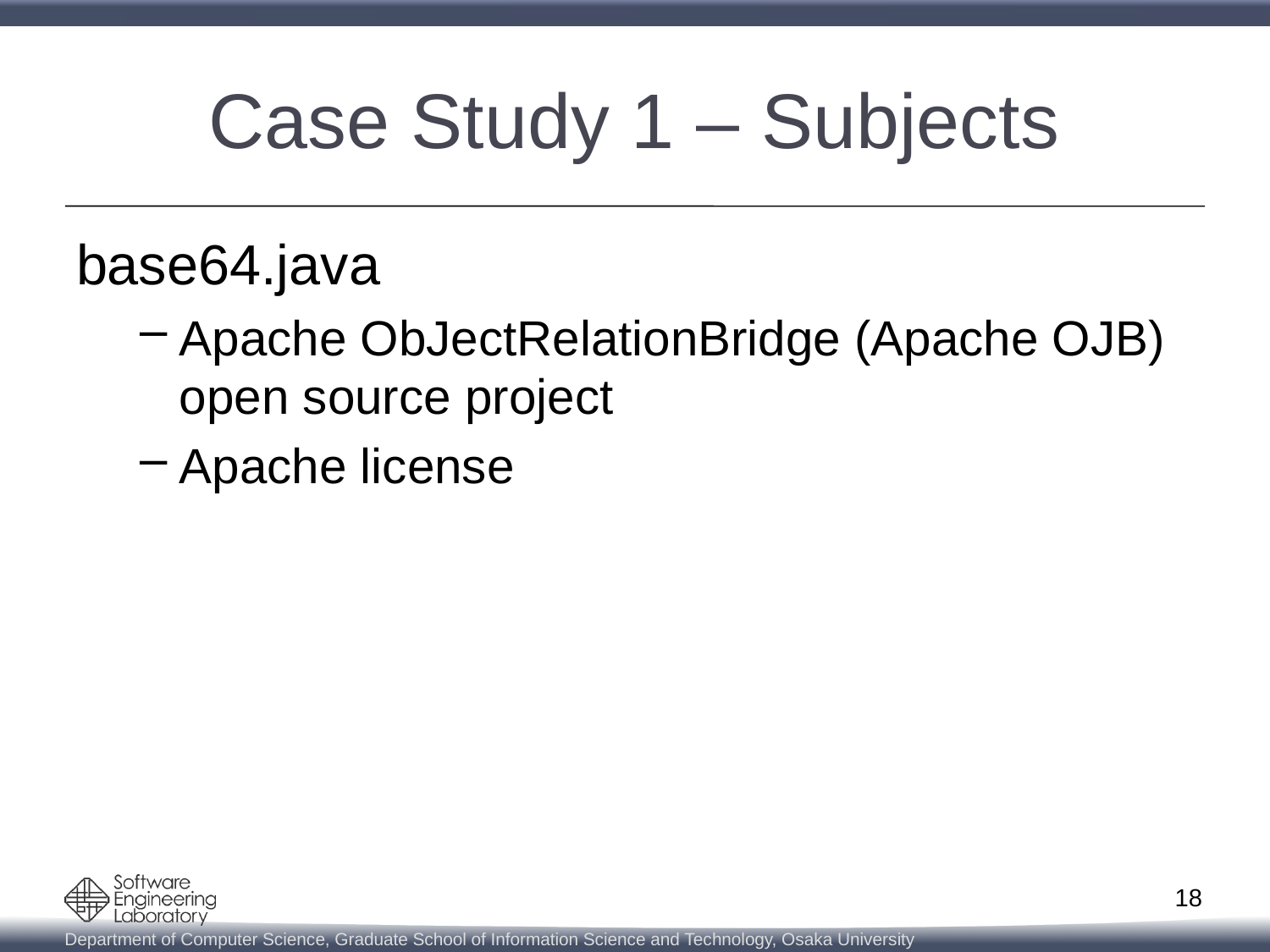

# Case Study 1 – Subjects
base64.java
Apache ObJectRelationBridge (Apache OJB) open source project
Apache license
18